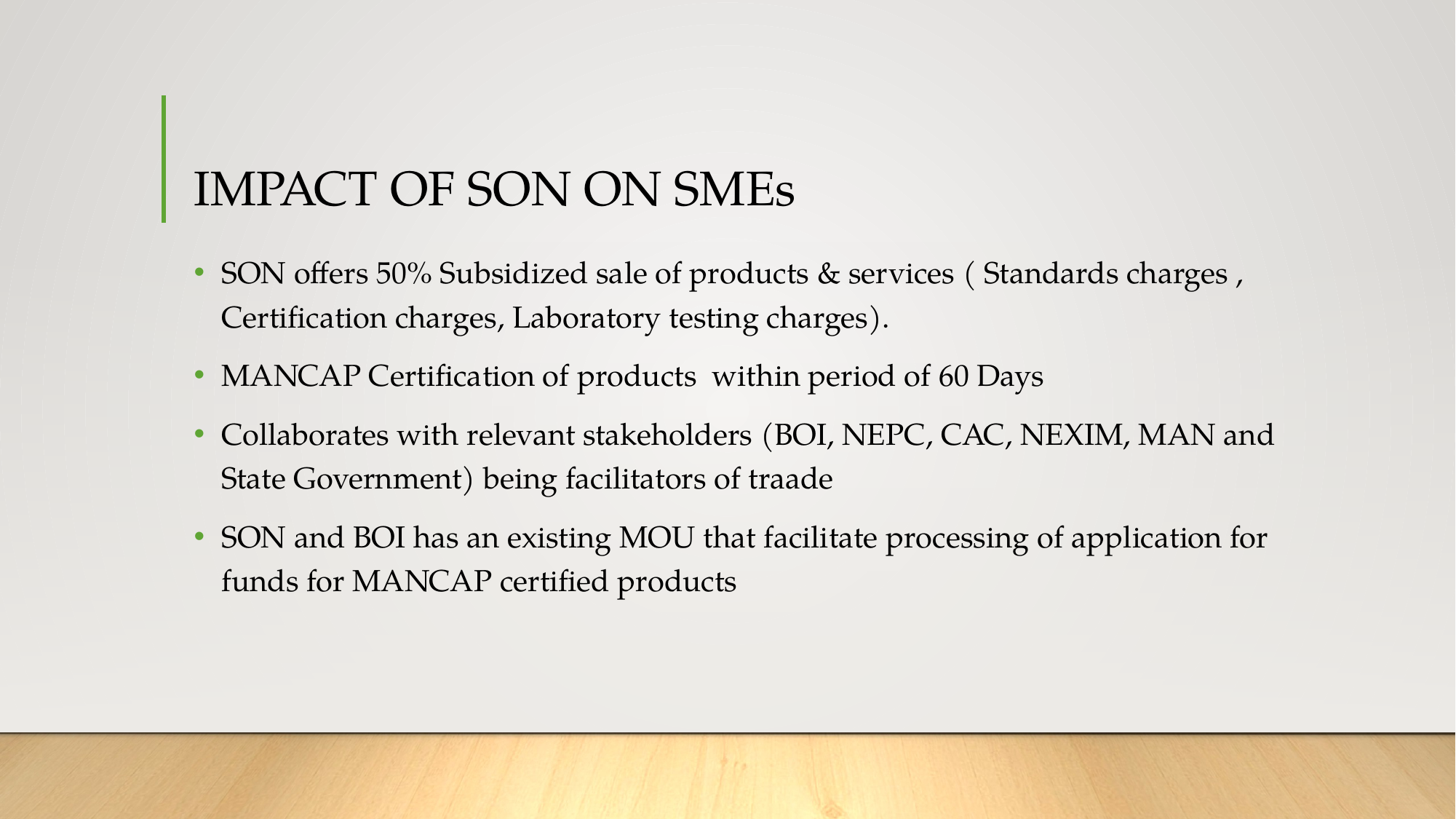

# IMPACT OF SON ON SMEs
SON offers 50% Subsidized sale of products & services ( Standards charges , Certification charges, Laboratory testing charges).
MANCAP Certification of products  within period of 60 Days
Collaborates with relevant stakeholders (BOI, NEPC, CAC, NEXIM, MAN and State Government) being facilitators of traade
SON and BOI has an existing MOU that facilitate processing of application for funds for MANCAP certified products